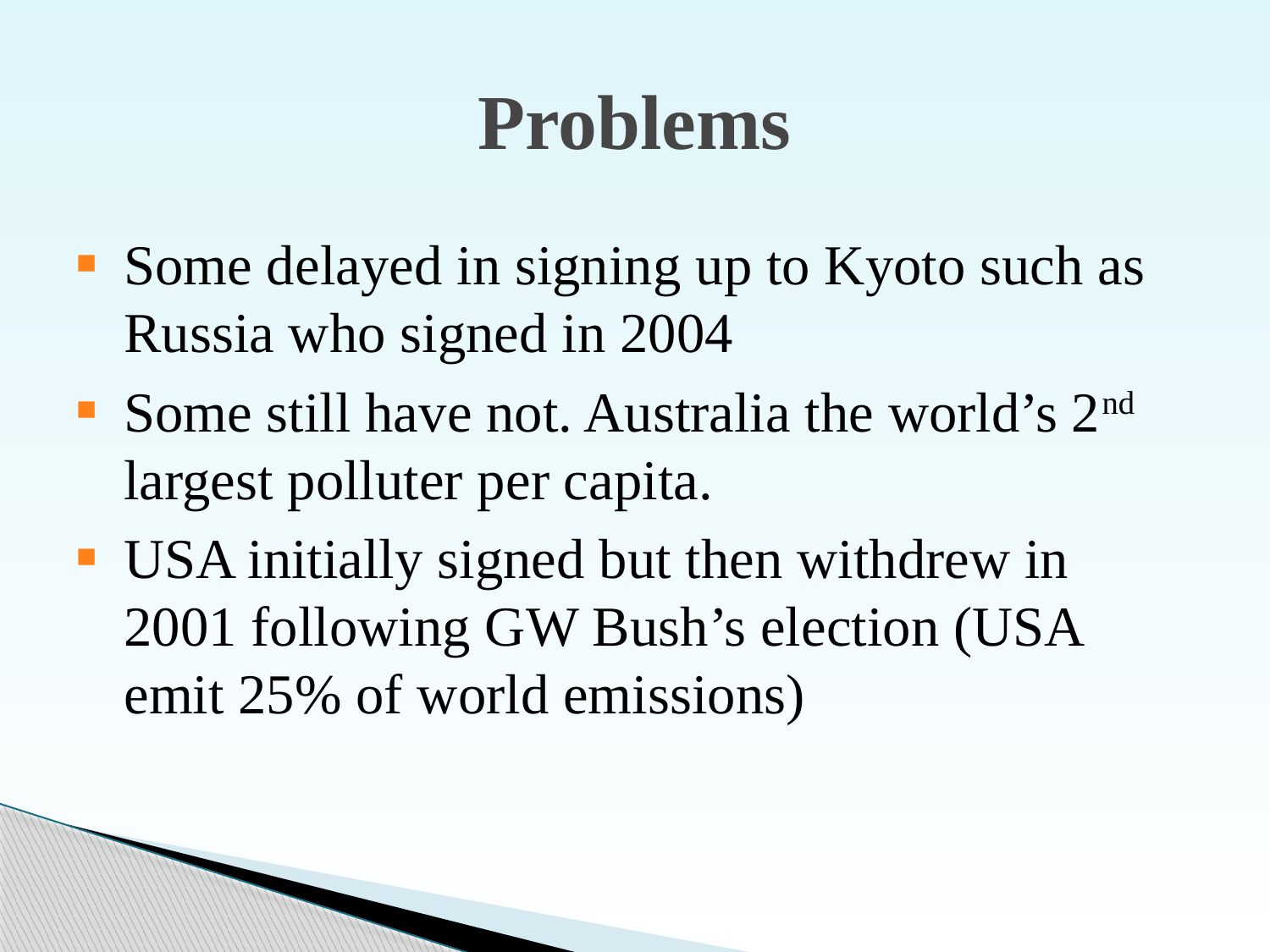

Problems
Some delayed in signing up to Kyoto such as Russia who signed in 2004
Some still have not. Australia the world’s 2nd largest polluter per capita.
USA initially signed but then withdrew in 2001 following GW Bush’s election (USA emit 25% of world emissions)